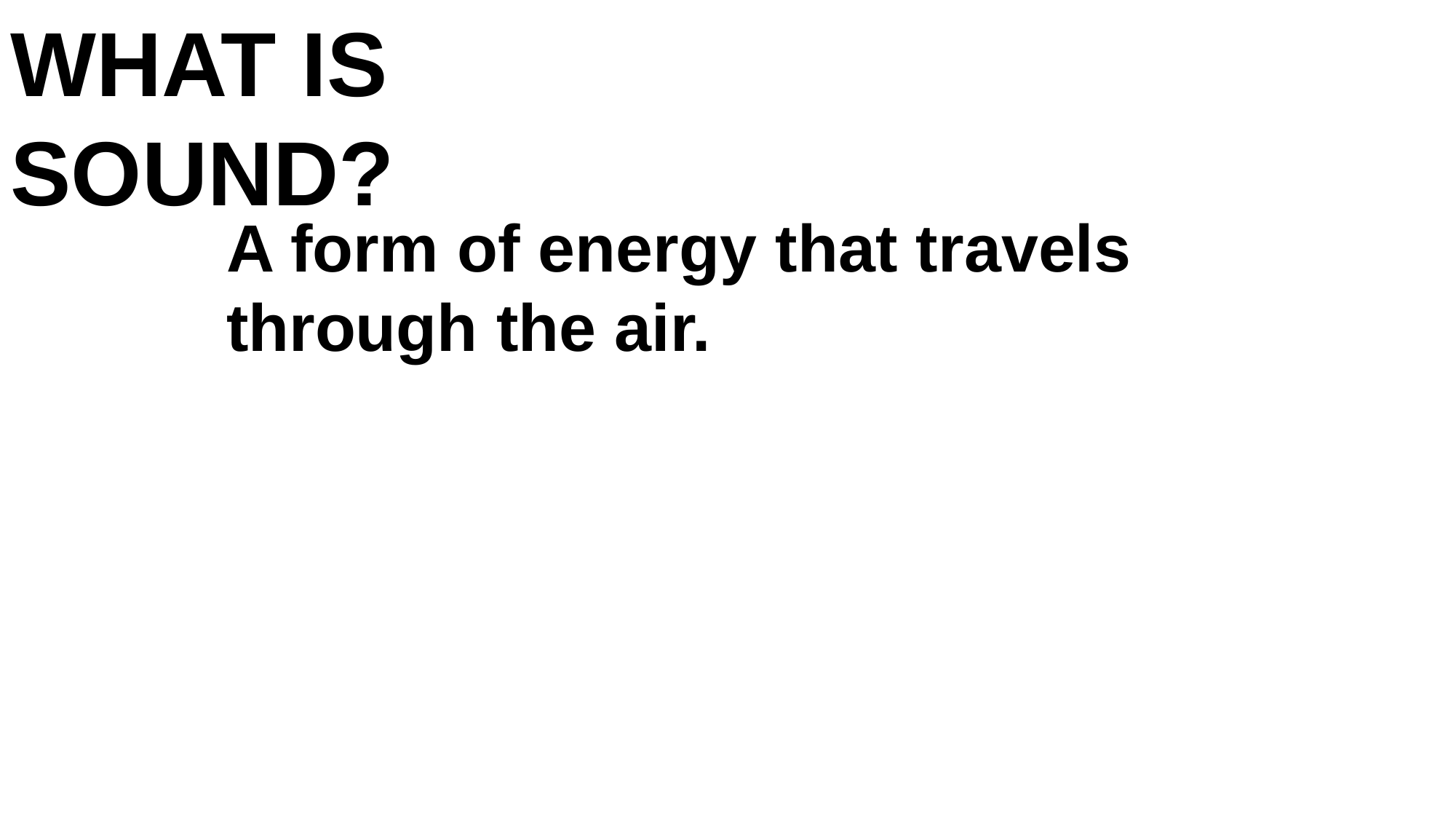

WHAT IS SOUND?
A form of energy that travels through the air.